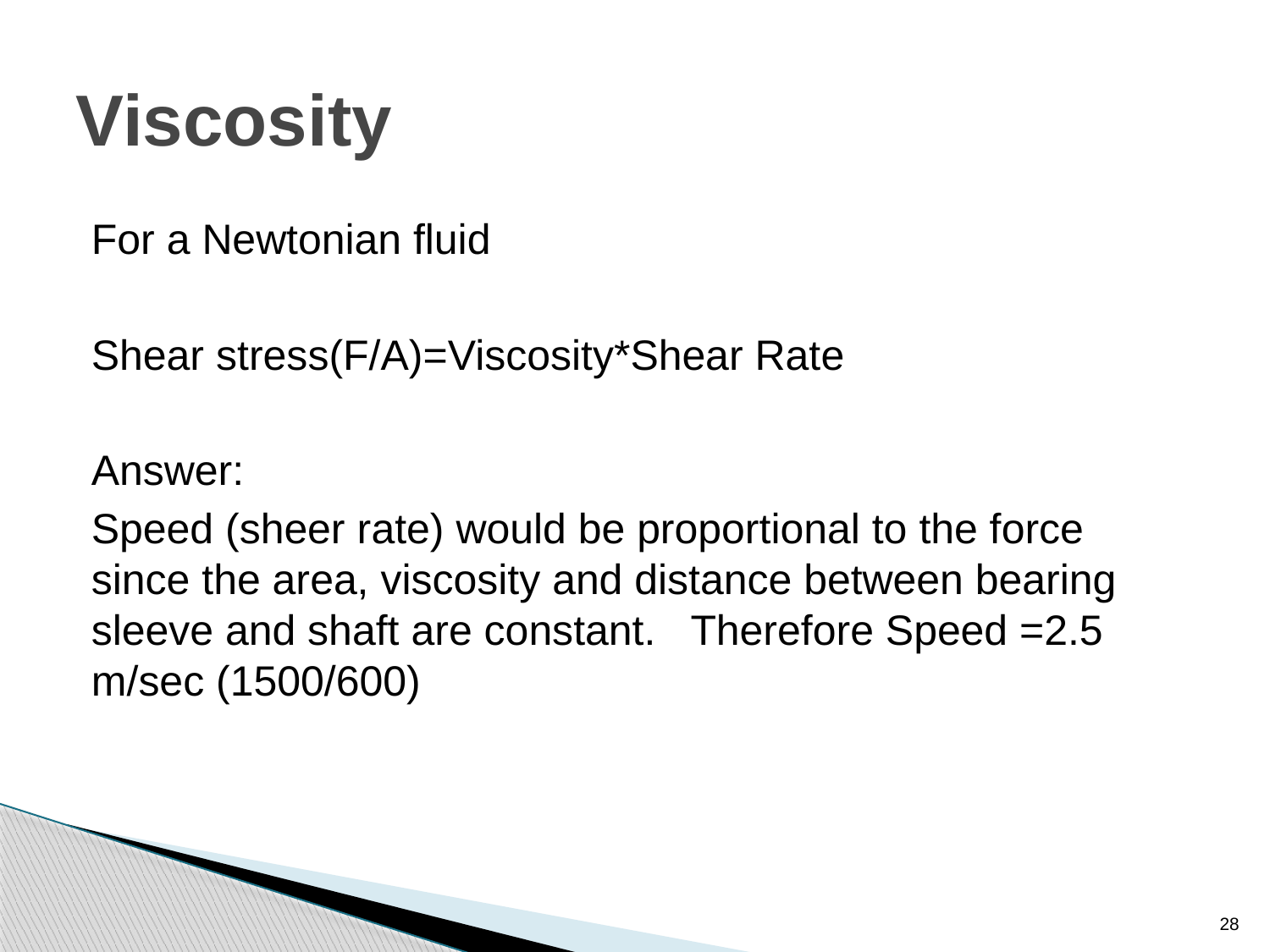

# Viscosity
For a Newtonian fluid

Shear stress(F/A)=Viscosity*Shear Rate

Answer:
Speed (sheer rate) would be proportional to the force since the area, viscosity and distance between bearing sleeve and shaft are constant.   Therefore Speed =2.5 m/sec (1500/600)

28